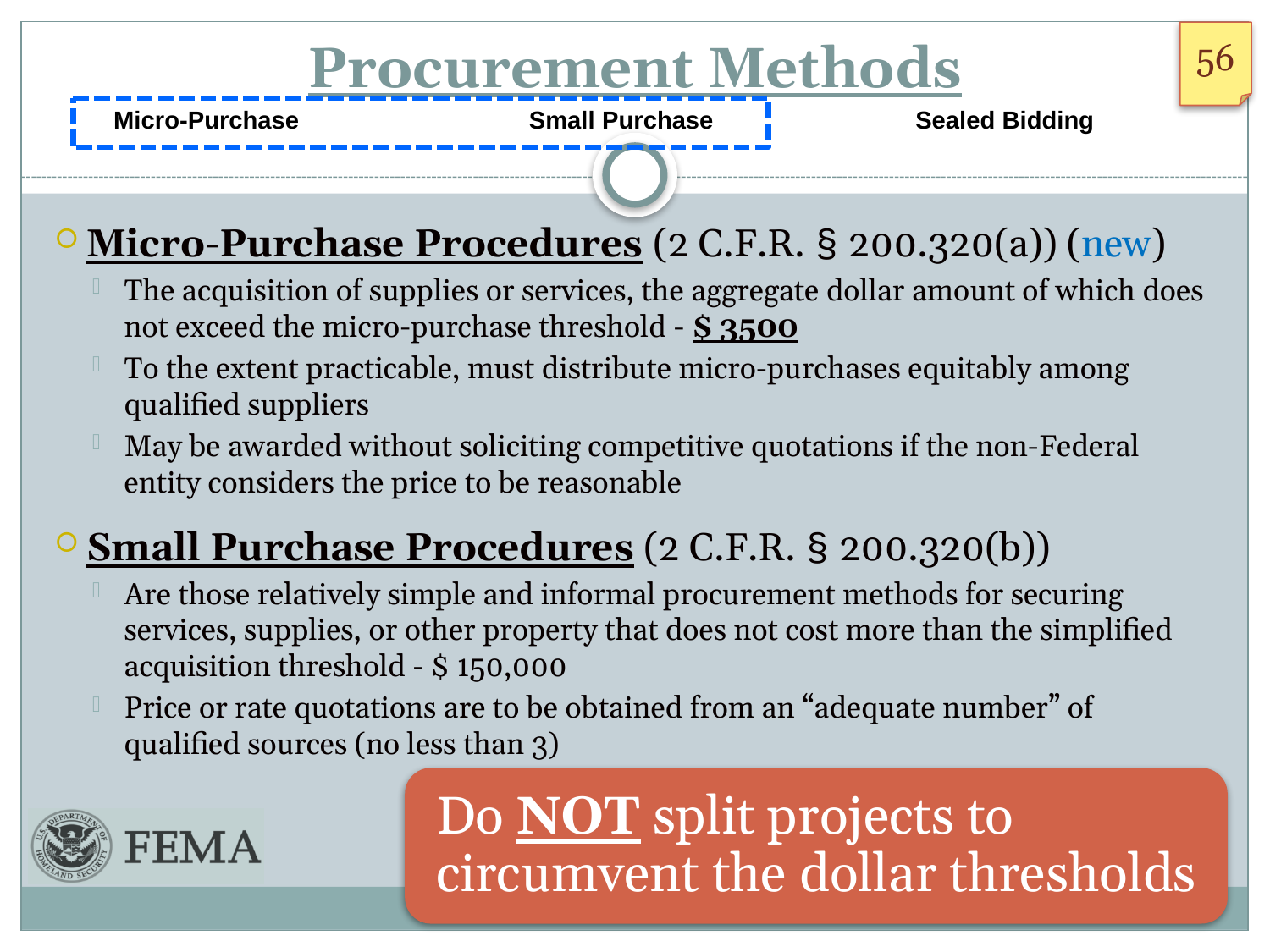

# Procurement Methods

    Micro-Purchase                                 Small Purchase                             Sealed Bidding
Micro-Purchase Procedures (2 C.F.R. § 200.320(a)) (new)
The acquisition of supplies or services, the aggregate dollar amount of which does not exceed the micro-purchase threshold - $ 3500
To the extent practicable, must distribute micro-purchases equitably among qualified suppliers
May be awarded without soliciting competitive quotations if the non-Federal entity considers the price to be reasonable
Small Purchase Procedures (2 C.F.R. § 200.320(b))
Are those relatively simple and informal procurement methods for securing services, supplies, or other property that does not cost more than the simplified acquisition threshold - $ 150,000
Price or rate quotations are to be obtained from an “adequate number” of qualified sources (no less than 3)

Do NOT split projects to circumvent the dollar thresholds